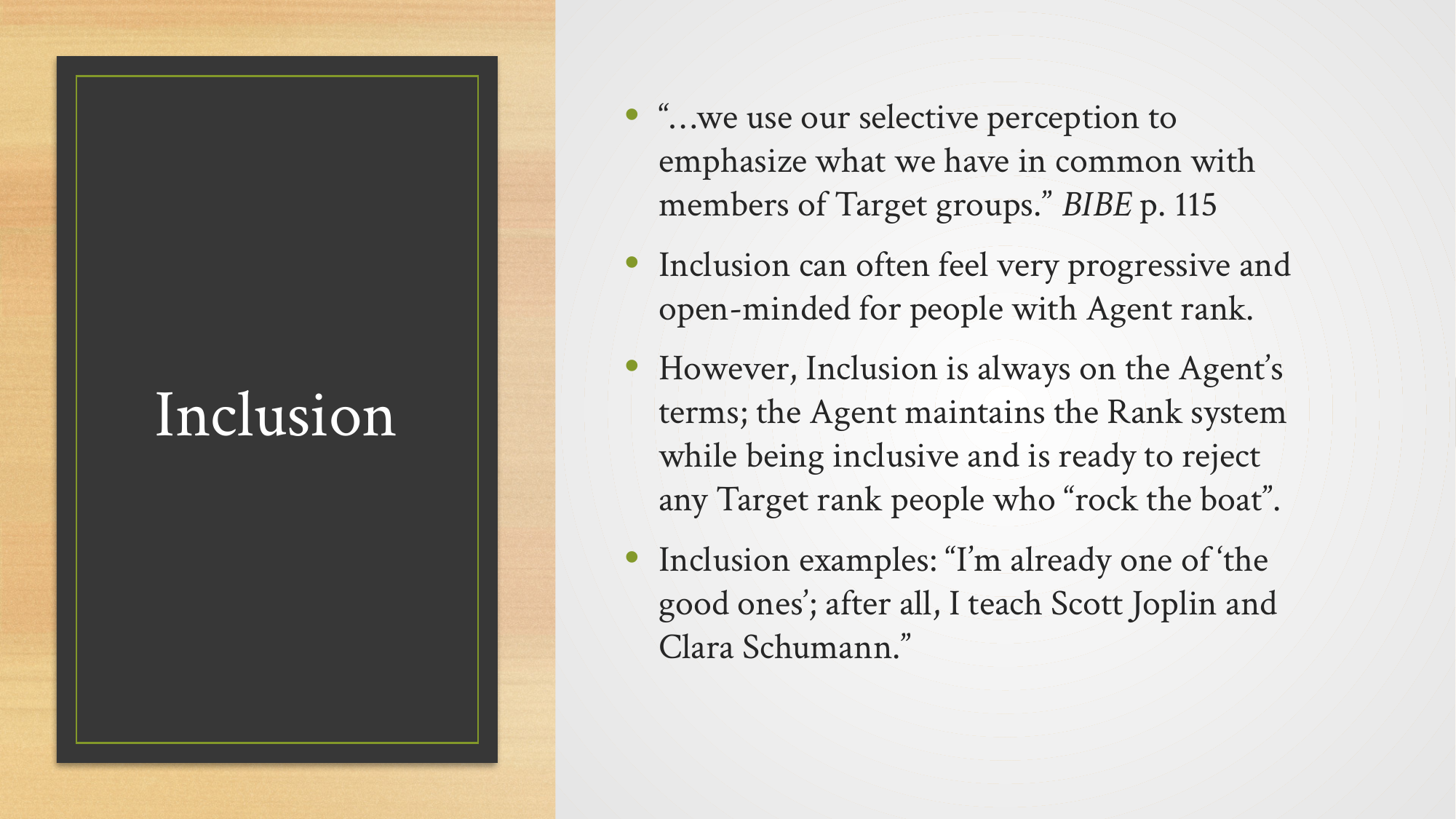

“…we use our selective perception to emphasize what we have in common with members of Target groups.” BIBE p. 115
Inclusion can often feel very progressive and open-minded for people with Agent rank.
However, Inclusion is always on the Agent’s terms; the Agent maintains the Rank system while being inclusive and is ready to reject any Target rank people who “rock the boat”.
Inclusion examples: “I’m already one of ‘the good ones’; after all, I teach Scott Joplin and Clara Schumann.”

# Inclusion